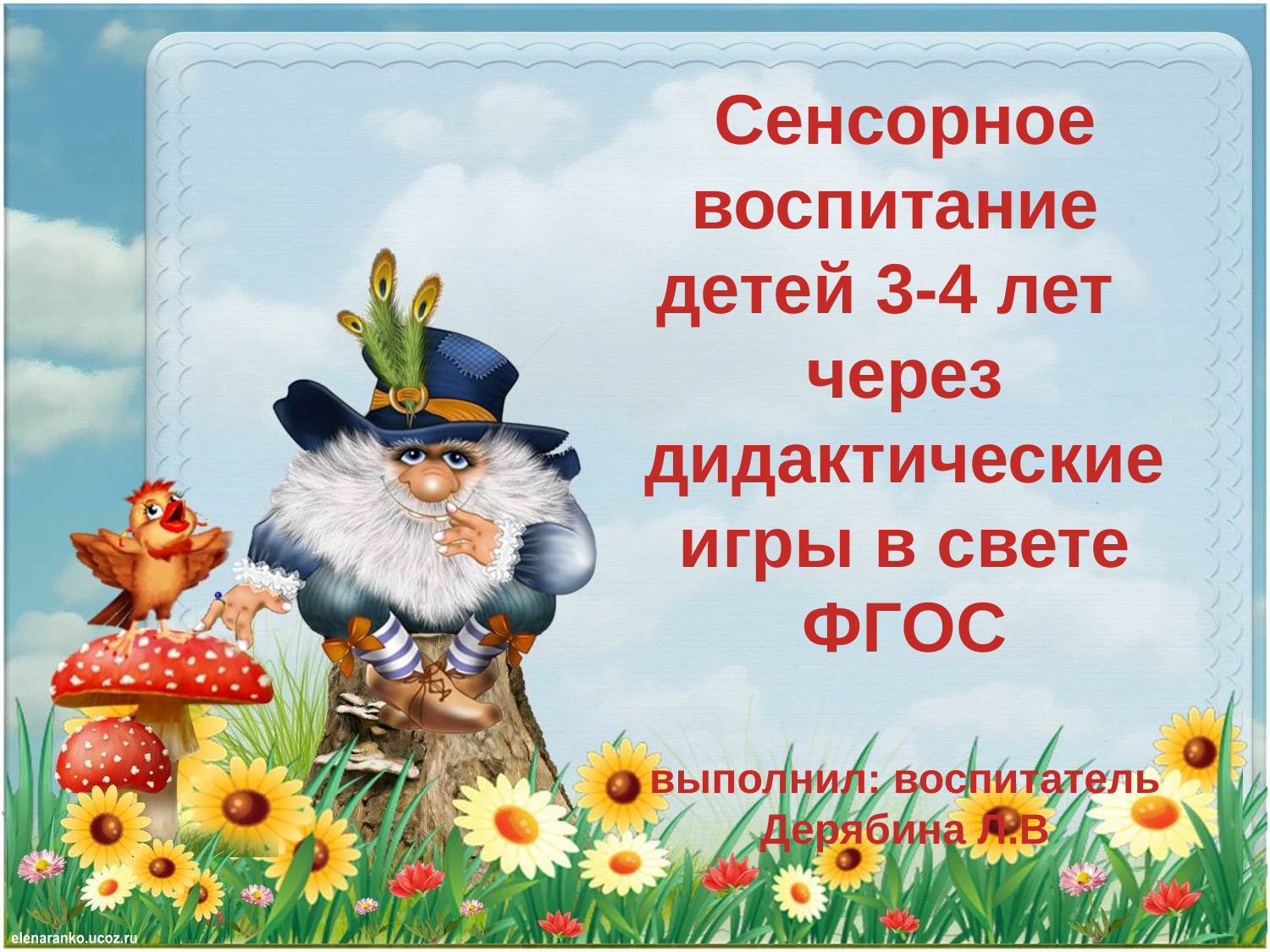

# Сенсорное воспитание детей 3-4 лет через дидактические игры в свете ФГОС выполнил: воспитатель Дерябина Л.В